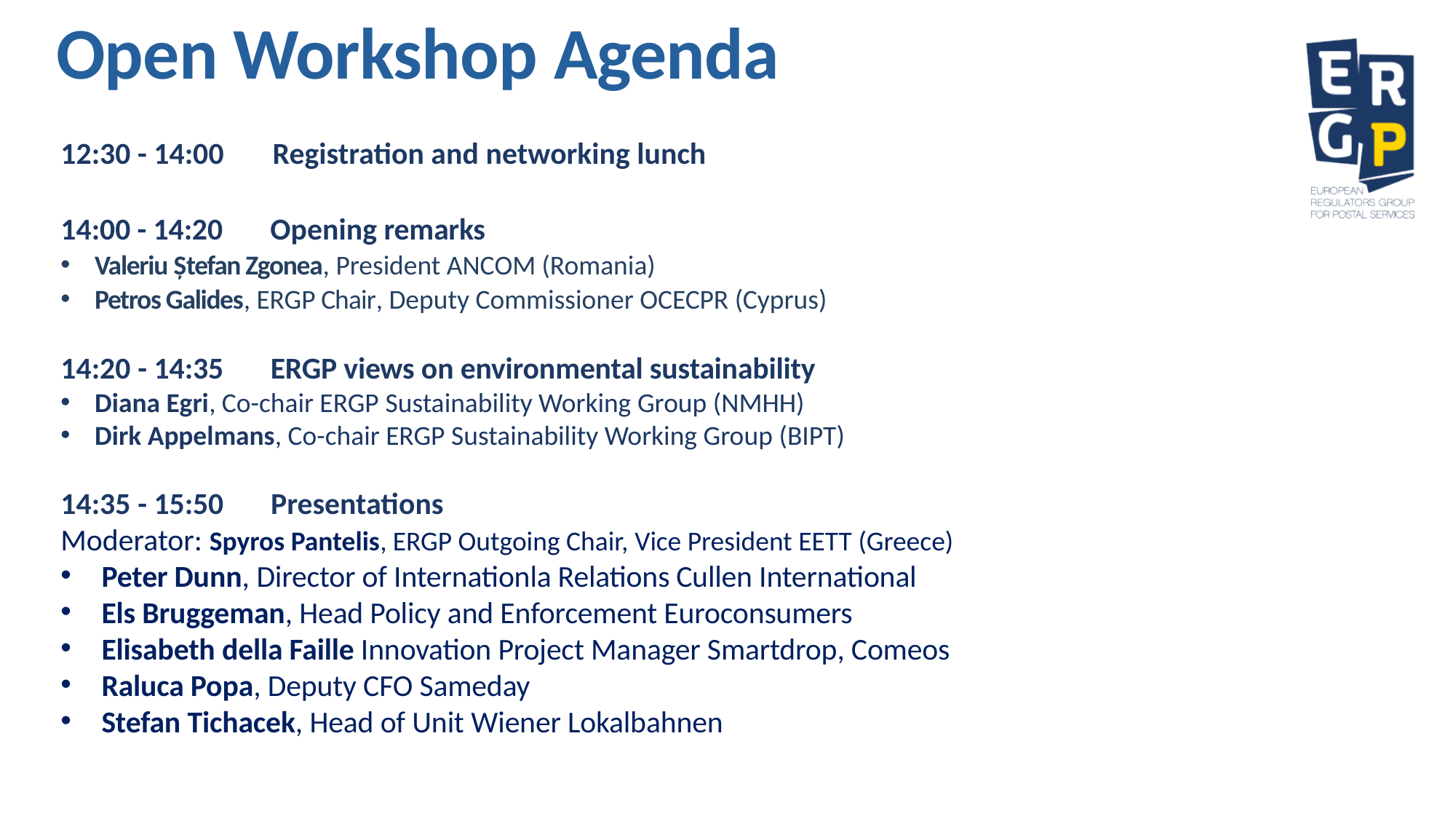

# Open Workshop Agenda

12:30 - 14:00       Registration and networking lunch

14:00 - 14:20       Opening remarks
Valeriu Ștefan Zgonea, President ANCOM (Romania)
Petros Galides, ERGP Chair, Deputy Commissioner OCECPR (Cyprus)

14:20 - 14:35       ERGP views on environmental sustainability
Diana Egri, Co-chair ERGP Sustainability Working Group (NMHH)
Dirk Appelmans, Co-chair ERGP Sustainability Working Group (BIPT)

14:35 - 15:50       Presentations
Moderator: Spyros Pantelis, ERGP Outgoing Chair, Vice President EETT (Greece)
Peter Dunn, Director of Internationla Relations Cullen International
Els Bruggeman, Head Policy and Enforcement Euroconsumers
Elisabeth della Faille Innovation Project Manager Smartdrop, Comeos
Raluca Popa, Deputy CFO Sameday
Stefan Tichacek, Head of Unit Wiener Lokalbahnen